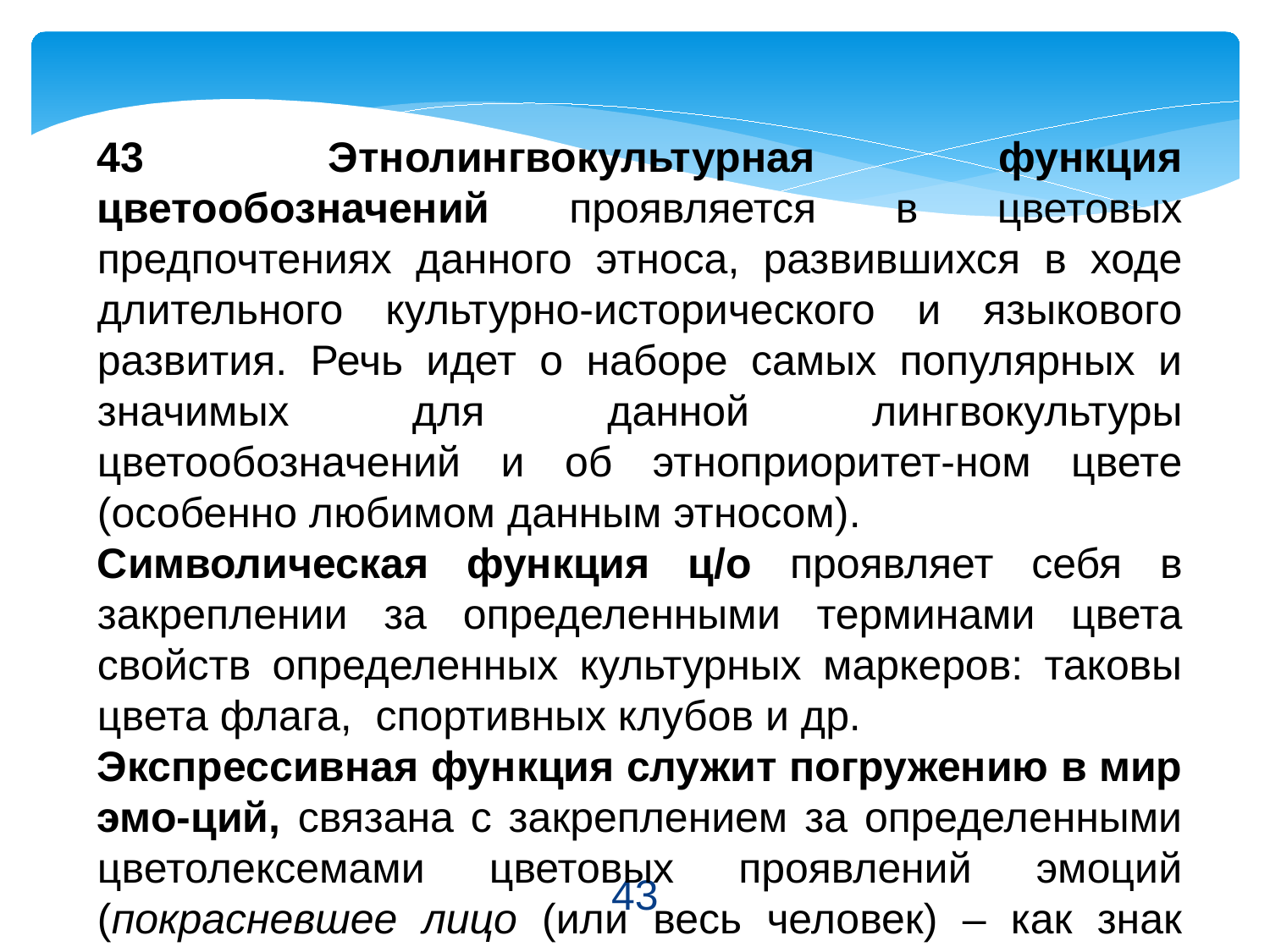

43 Этнолингвокультурная функция цветообозначений проявляется в цветовых предпочтениях данного этноса, развившихся в ходе длительного культурно-исторического и языкового развития. Речь идет о наборе самых популярных и значимых для данной лингвокультуры цветообозначений и об этноприоритет-ном цвете (особенно любимом данным этносом).
Символическая функция ц/о проявляет себя в закреплении за определенными терминами цвета свойств определенных культурных маркеров: таковы цвета флага,  спортивных клубов и др.
Экспрессивная функция служит погружению в мир эмо-ций, связана с закреплением за определенными цветолексемами цветовых проявлений эмоций (покрасневшее лицо (или весь человек) – как знак смущения, бледность как знак переживаний.
43